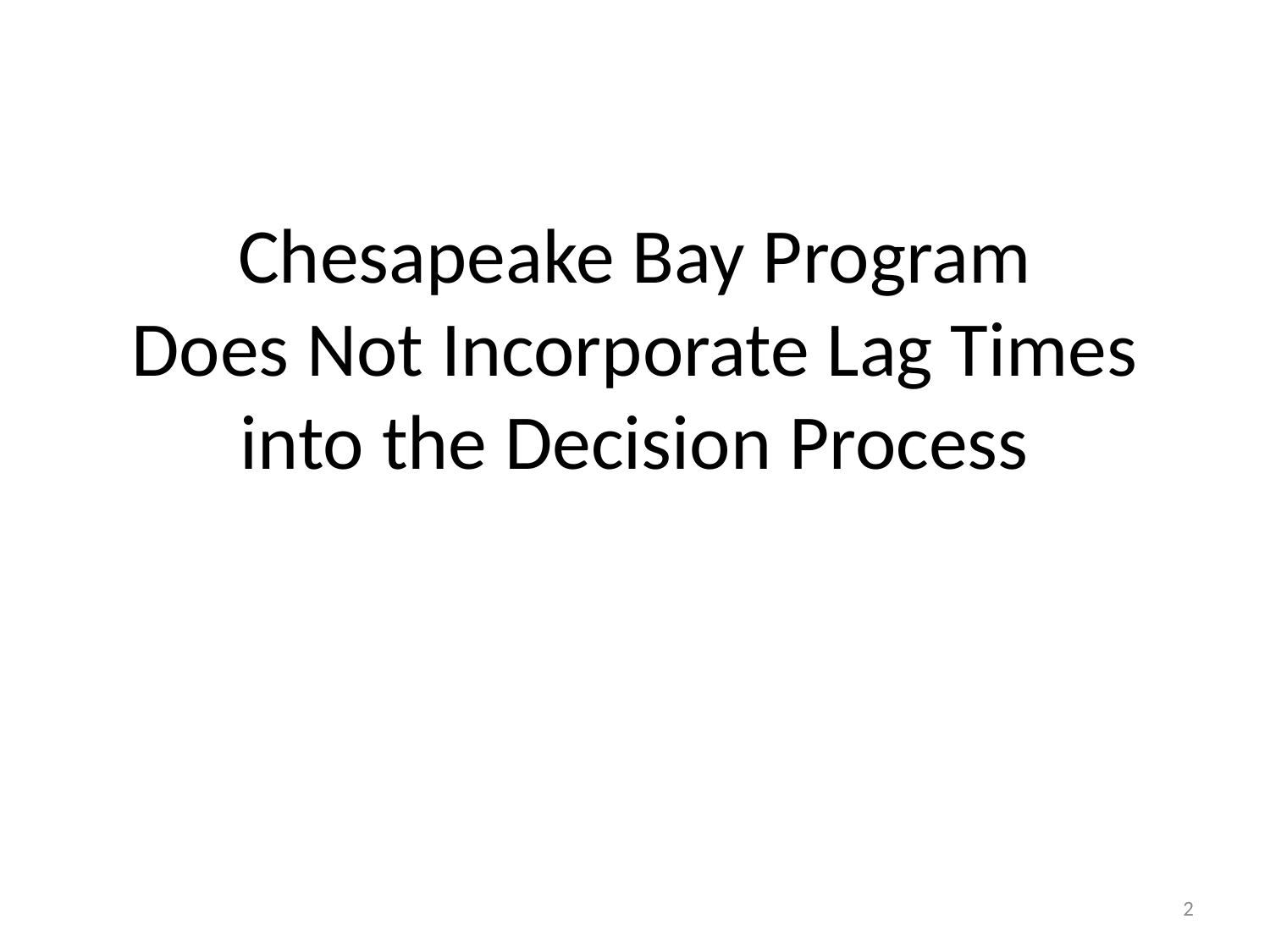

# Chesapeake Bay Program Does Not Incorporate Lag Times into the Decision Process
2